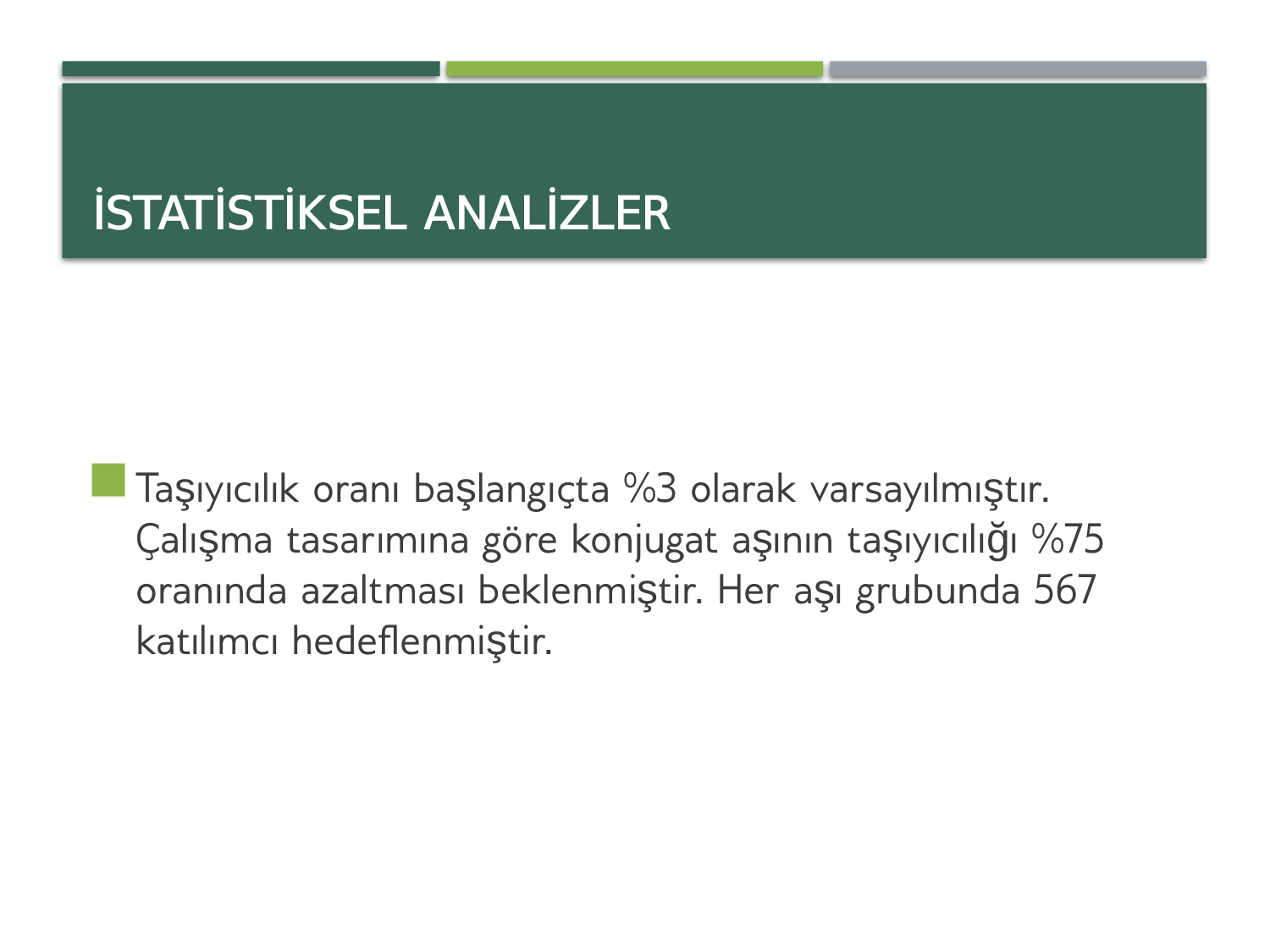

# İSTATİSTİKSEL ANALİZLER
Taşıyıcılık oranı başlangıçta %3 olarak varsayılmıştır. Çalışma tasarımına göre konjugat aşının taşıyıcılığı %75 oranında azaltması beklenmiştir. Her aşı grubunda 567 katılımcı hedeflenmiştir.